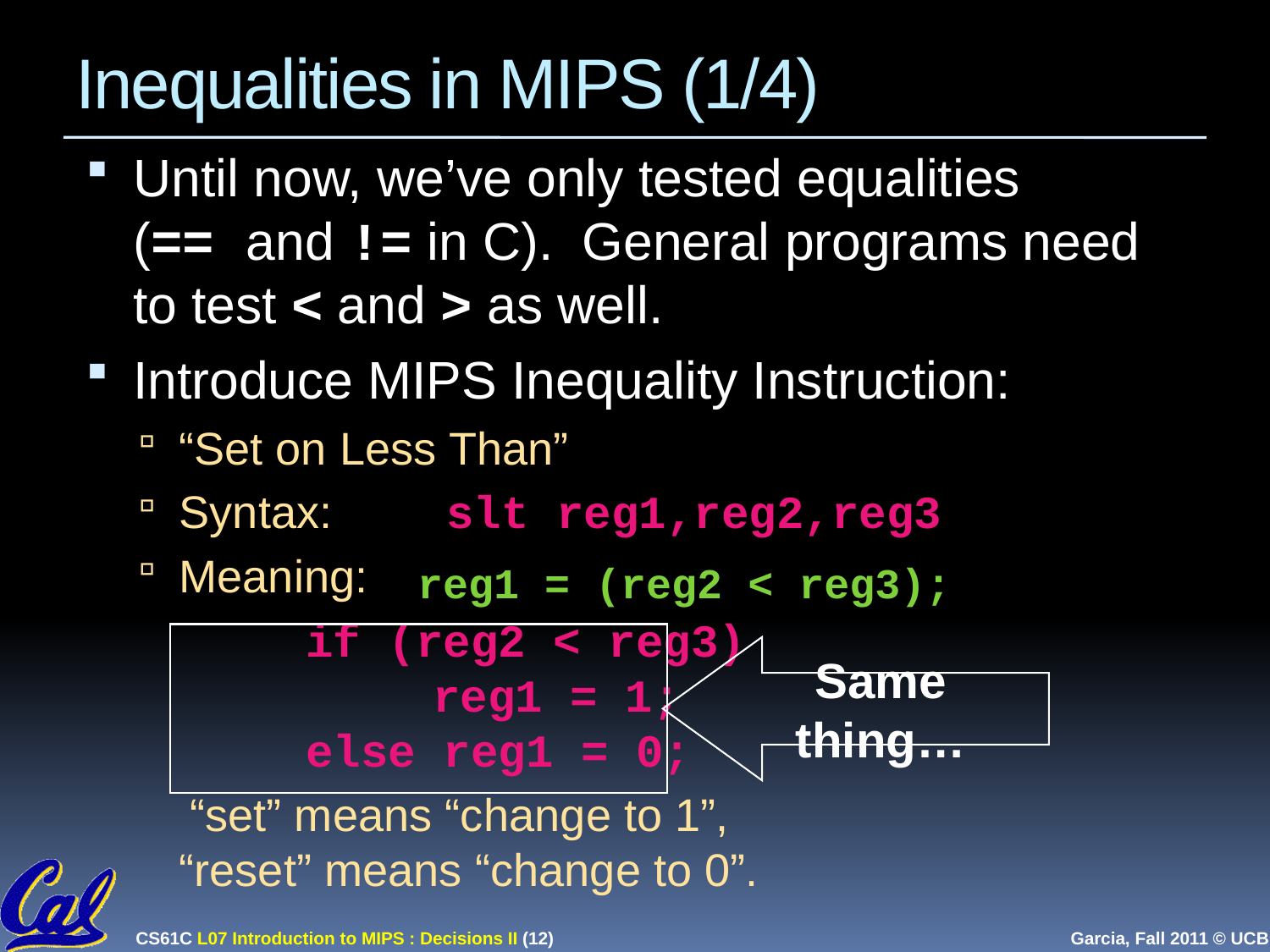

# Inequalities in MIPS (1/4)
Until now, we’ve only tested equalities
(== and != in C).  General programs need to test < and > as well.
Introduce MIPS Inequality Instruction:
“Set on Less Than”
Syntax:         slt reg1,reg2,reg3
Meaning:
		if (reg2 < reg3)
		reg1 = 1;
	else reg1 = 0;
    “set” means “change to 1”,
“reset” means “change to 0”.
reg1 = (reg2 < reg3);

Same thing…